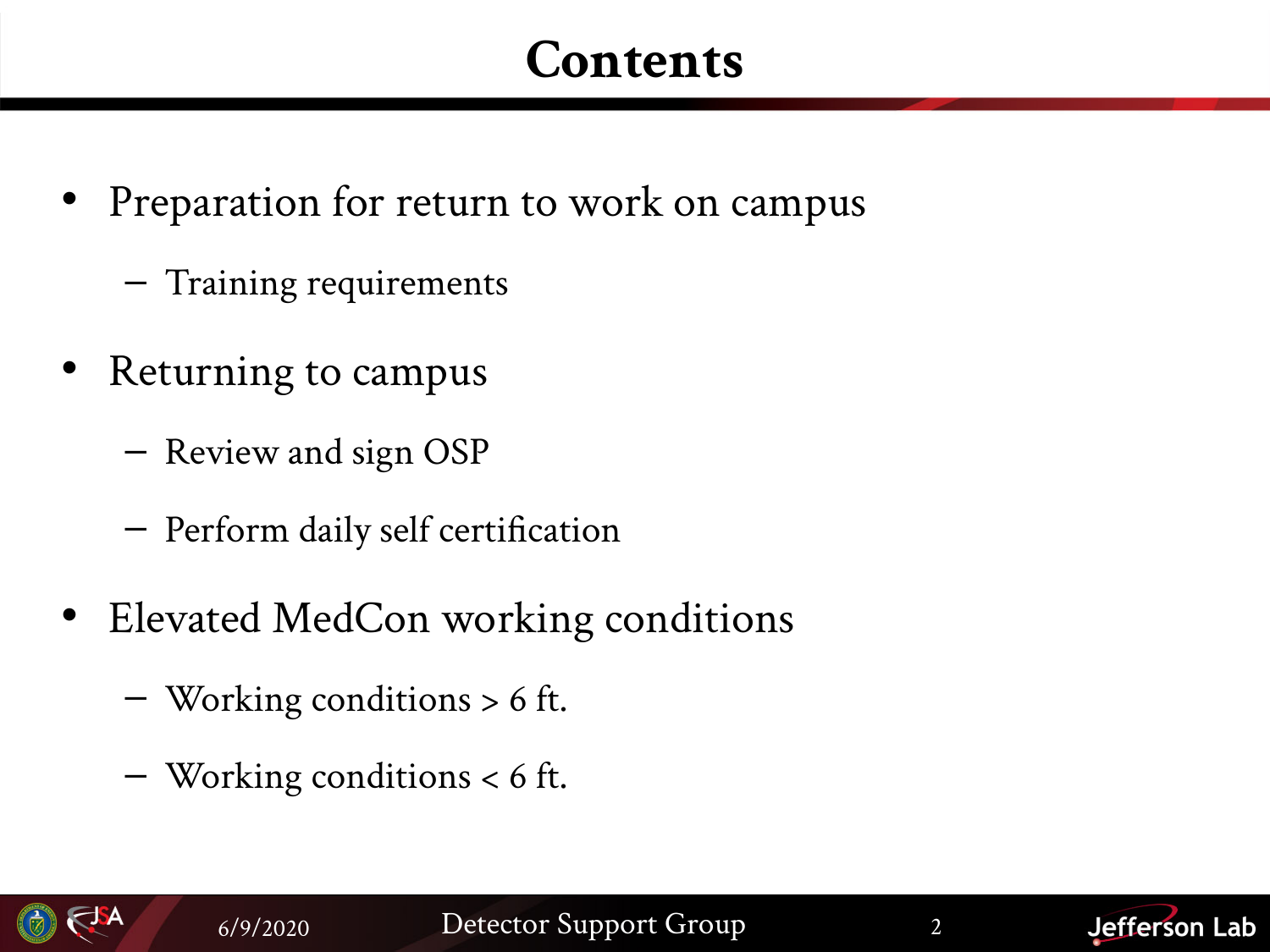

# Contents
Preparation for return to work on campus
Training requirements
Returning to campus
Review and sign OSP
Perform daily self certification
Elevated MedCon working conditions
Working conditions > 6 ft.
Working conditions < 6 ft.

Detector Support Group